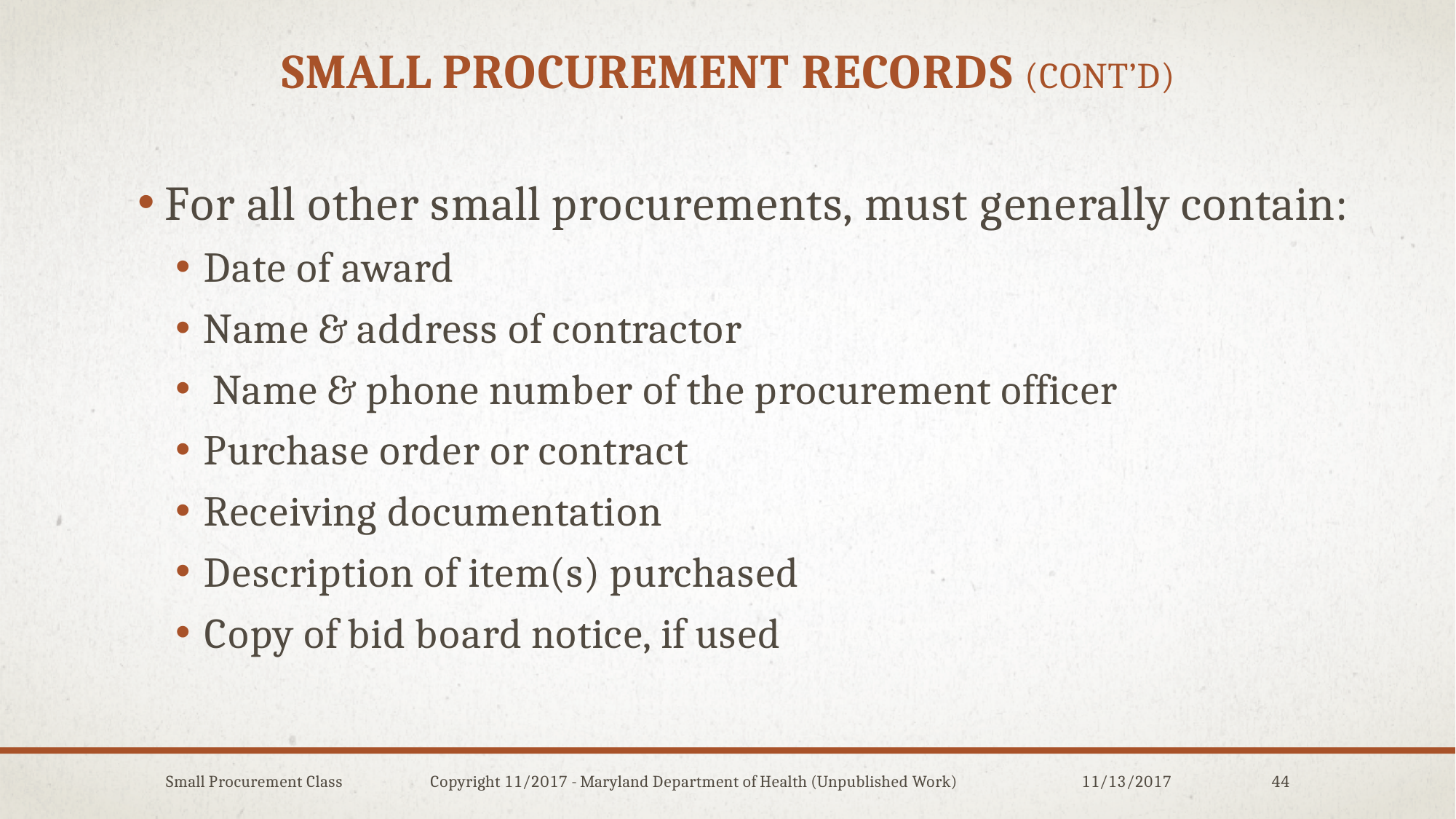

# Small procurement records (Cont’d)
For all other small procurements, must generally contain:
Date of award
Name & address of contractor
 Name & phone number of the procurement officer
Purchase order or contract
Receiving documentation
Description of item(s) purchased
Copy of bid board notice, if used

Small Procurement Class                        Copyright 11/2017 - Maryland Department of Health (Unpublished Work)
11/13/2017
44